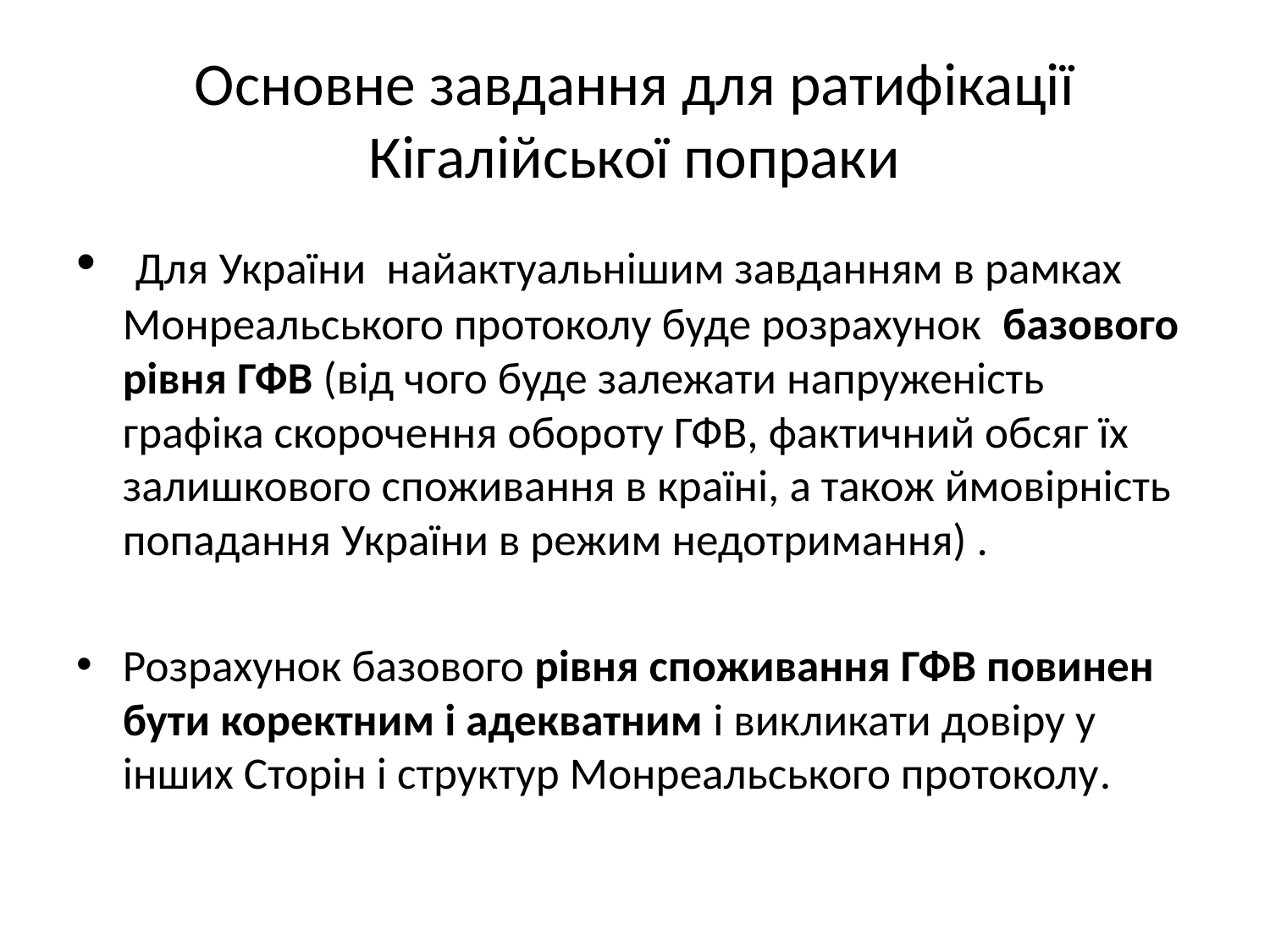

# Основне завдання для ратифікації Кігалійської попраки
 Для України  найактуальнішим завданням в рамках Монреальського протоколу буде розрахунок  базового рівня ГФВ (від чого буде залежати напруженість графіка скорочення обороту ГФВ, фактичний обсяг їх залишкового споживання в країні, а також ймовірність попадання України в режим недотримання) .

Розрахунок базового рівня споживання ГФВ повинен бути коректним і адекватним і викликати довіру у інших Сторін і структур Монреальського протоколу.